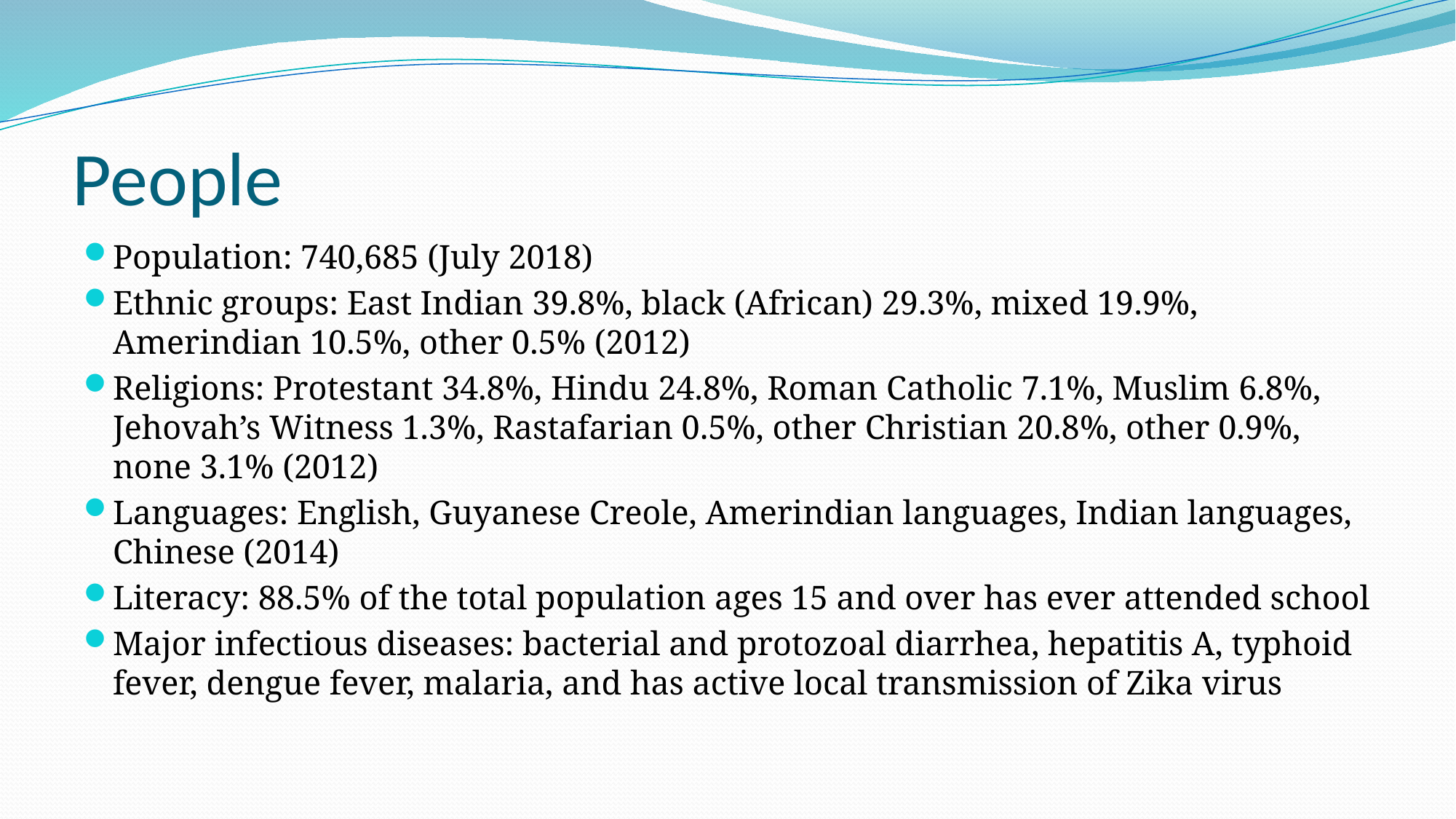

# People
Population: 740,685 (July 2018)
Ethnic groups: East Indian 39.8%, black (African) 29.3%, mixed 19.9%, Amerindian 10.5%, other 0.5% (2012)
Religions: Protestant 34.8%, Hindu 24.8%, Roman Catholic 7.1%, Muslim 6.8%, Jehovah’s Witness 1.3%, Rastafarian 0.5%, other Christian 20.8%, other 0.9%, none 3.1% (2012)
Languages: English, Guyanese Creole, Amerindian languages, Indian languages, Chinese (2014)
Literacy: 88.5% of the total population ages 15 and over has ever attended school
Major infectious diseases: bacterial and protozoal diarrhea, hepatitis A, typhoid fever, dengue fever, malaria, and has active local transmission of Zika virus